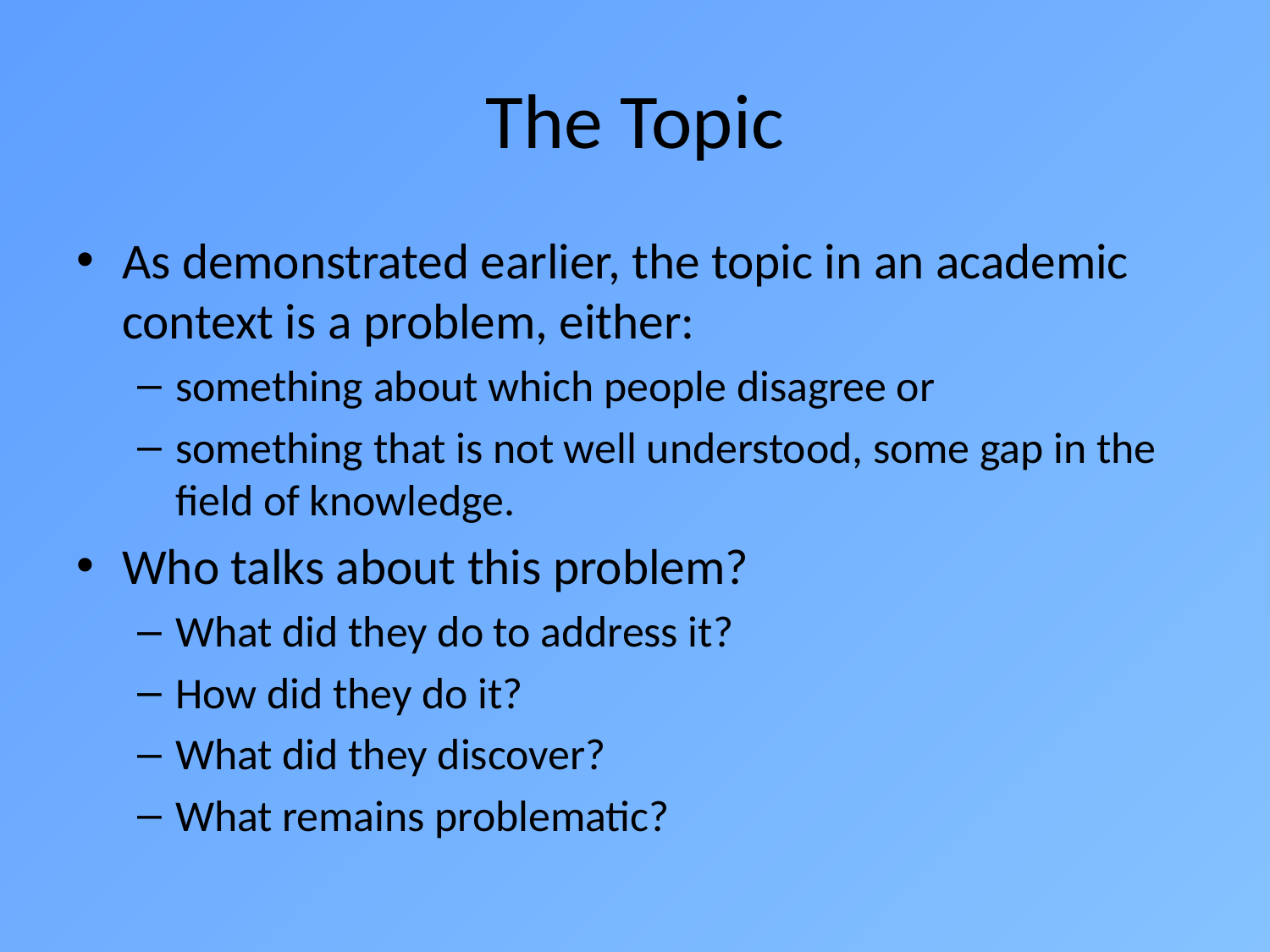

# The Topic
As demonstrated earlier, the topic in an academic context is a problem, either:
something about which people disagree or
something that is not well understood, some gap in the field of knowledge.
Who talks about this problem?
What did they do to address it?
How did they do it?
What did they discover?
What remains problematic?